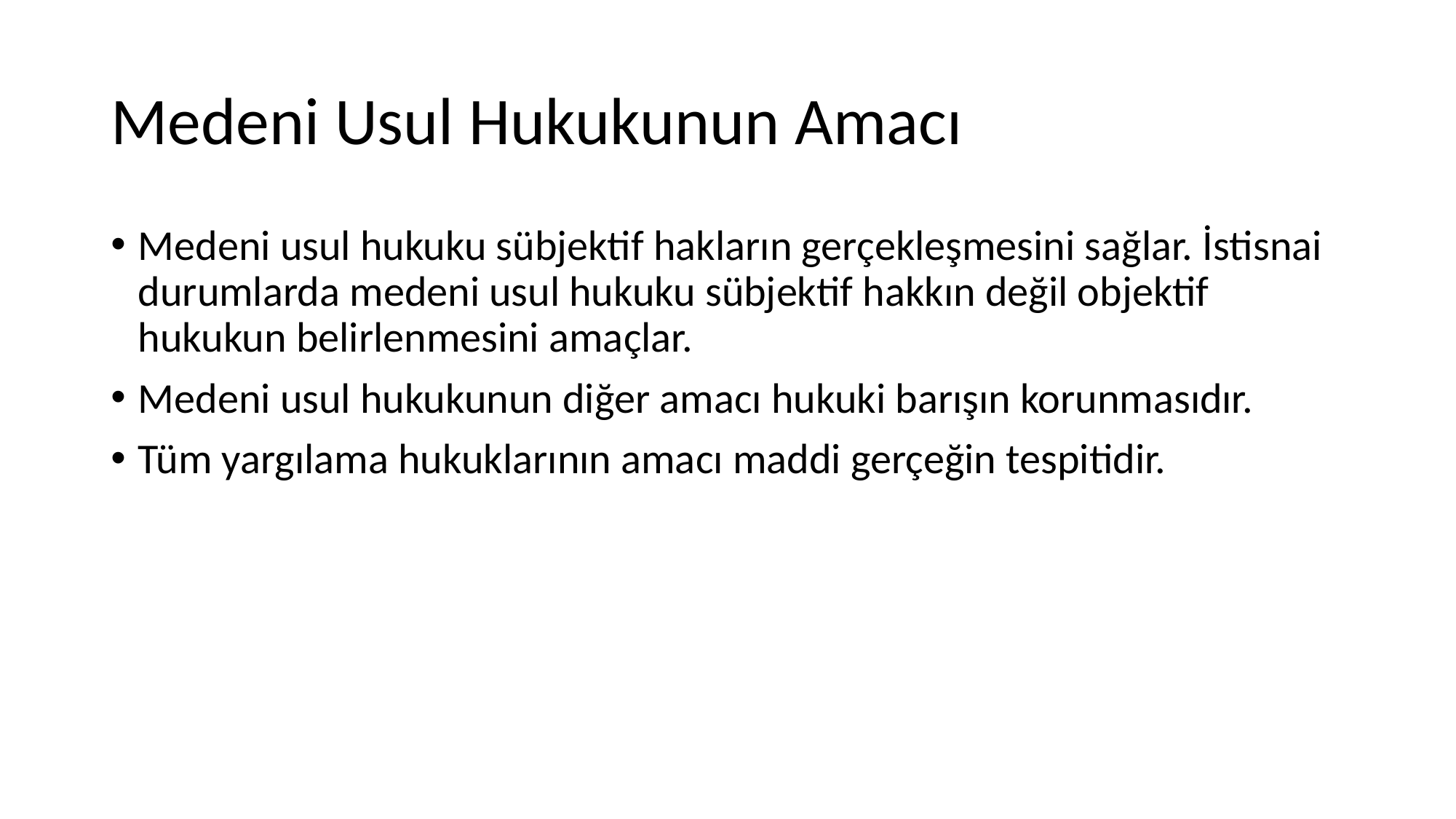

# Medeni Usul Hukukunun Amacı
Medeni usul hukuku sübjektif hakların gerçekleşmesini sağlar. İstisnai durumlarda medeni usul hukuku sübjektif hakkın değil objektif hukukun belirlenmesini amaçlar.
Medeni usul hukukunun diğer amacı hukuki barışın korunmasıdır.
Tüm yargılama hukuklarının amacı maddi gerçeğin tespitidir.